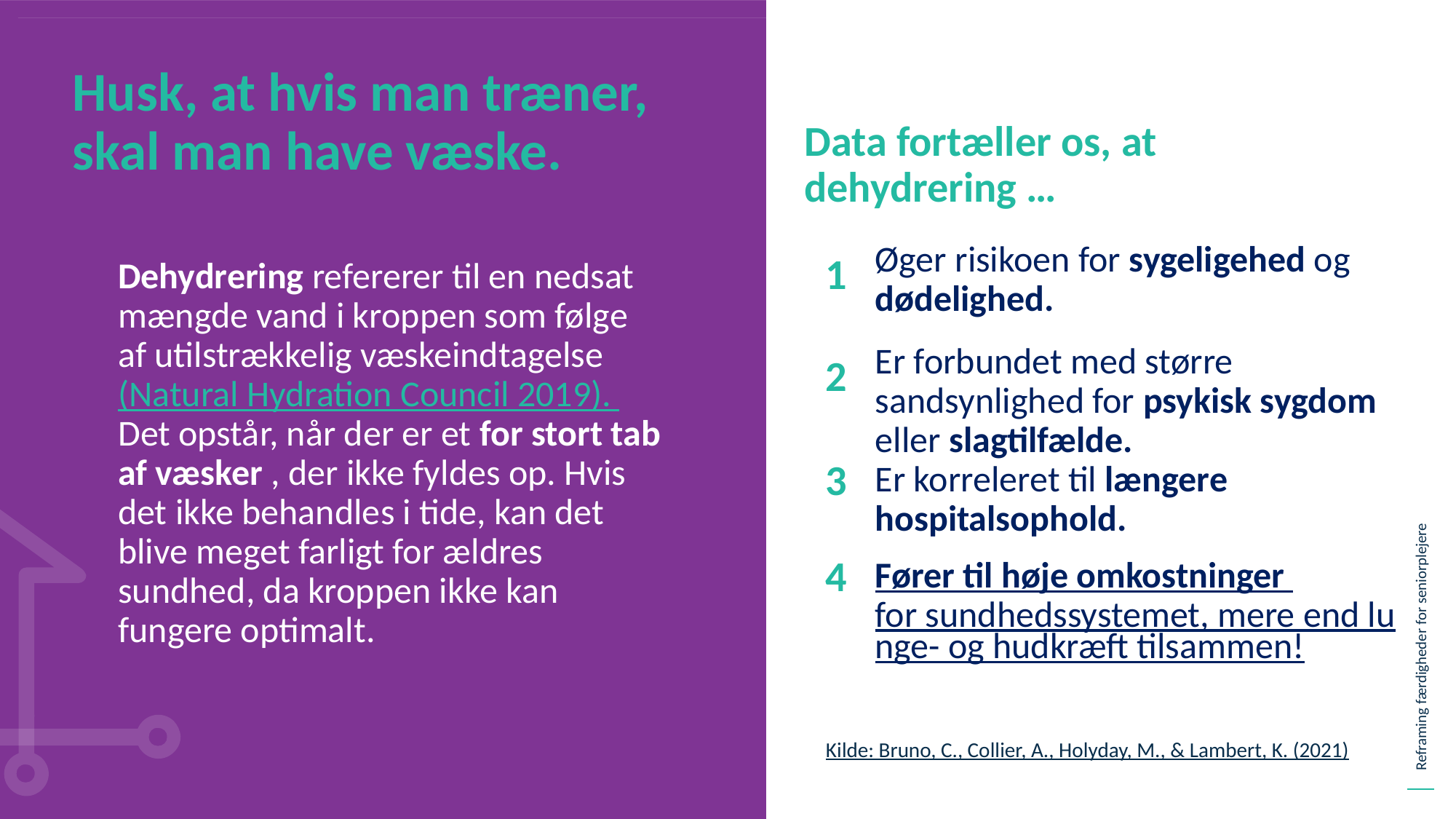

Husk, at hvis man træner, skal man have væske.
Data fortæller os, at dehydrering …
Øger risikoen for sygeligehed og dødelighed.
1
Dehydrering refererer til en nedsat mængde vand i kroppen som følge af utilstrækkelig væskeindtagelse (Natural Hydration Council 2019). Det opstår, når der er et for stort tab af væsker , der ikke fyldes op. Hvis det ikke behandles i tide, kan det blive meget farligt for ældres sundhed, da kroppen ikke kan fungere optimalt.

Er forbundet med større sandsynlighed for psykisk sygdom eller slagtilfælde.
2
3
Er korreleret til længere hospitalsophold.
4
Fører til høje omkostninger for sundhedssystemet, mere end lunge- og hudkræft tilsammen!
Kilde: Bruno, C., Collier, A., Holyday, M., & Lambert, K. (2021)